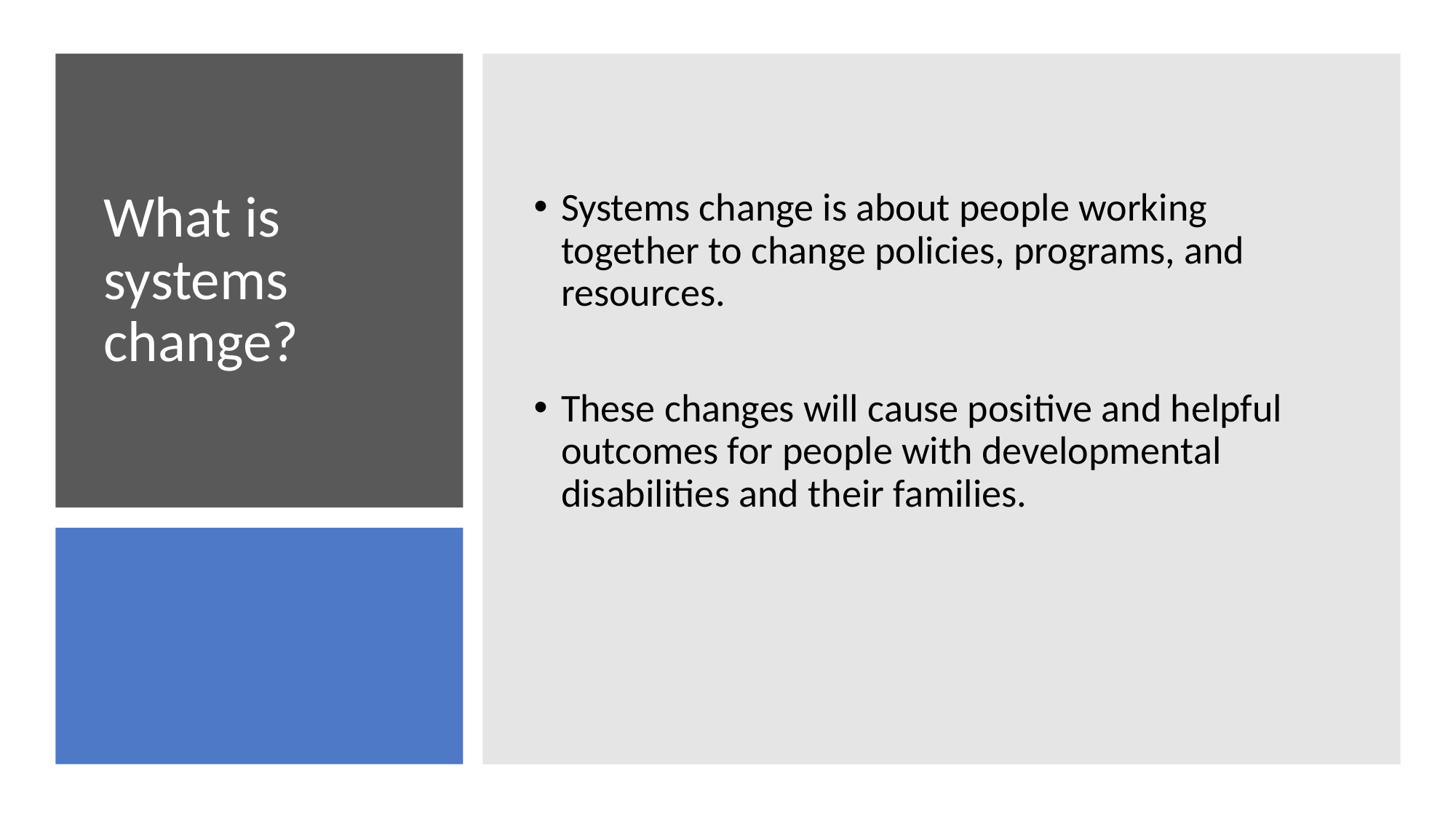

Systems change is about people working together to change policies, programs, and resources.

These changes will cause positive and helpful outcomes for people with developmental disabilities and their families.

# What is systems change?